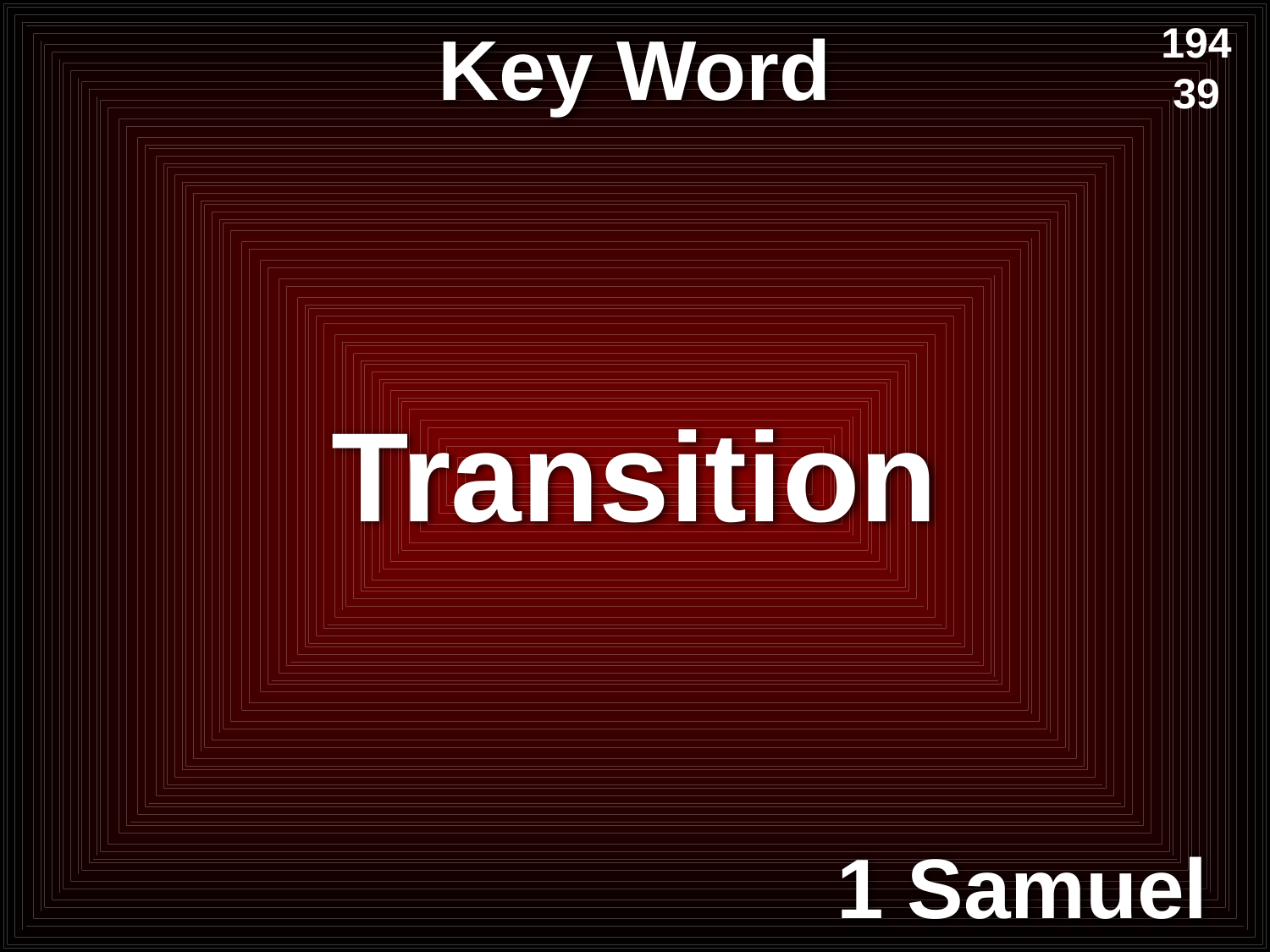

# Key Word
194
39

Transition
1 Samuel